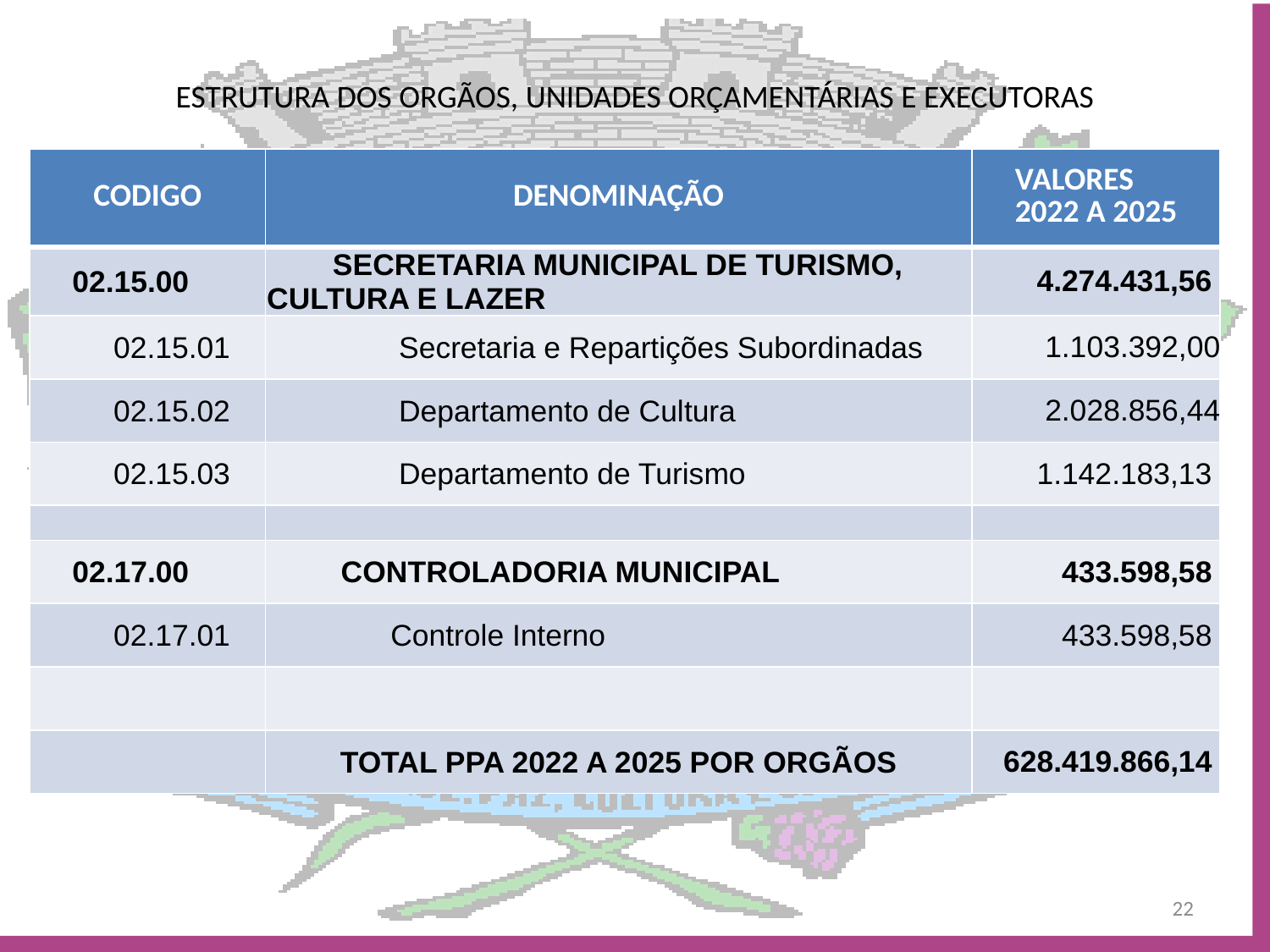

# ESTRUTURA DOS ORGÃOS, UNIDADES ORÇAMENTÁRIAS E EXECUTORAS
| CODIGO | DENOMINAÇÃO | VALORES 2022 A 2025 |
| --- | --- | --- |
| 02.15.00 | SECRETARIA MUNICIPAL DE TURISMO, CULTURA E LAZER | 4.274.431,56 |
| 02.15.01 | Secretaria e Repartições Subordinadas | 1.103.392,00 |
| 02.15.02 | Departamento de Cultura | 2.028.856,44 |
| 02.15.03 | Departamento de Turismo | 1.142.183,13 |
|  |  |  |
| 02.17.00 | CONTROLADORIA MUNICIPAL | 433.598,58 |
| 02.17.01 | Controle Interno | 433.598,58 |
|  |  |  |
|  | TOTAL PPA 2022 A 2025 POR ORGÃOS | 628.419.866,14 |
22